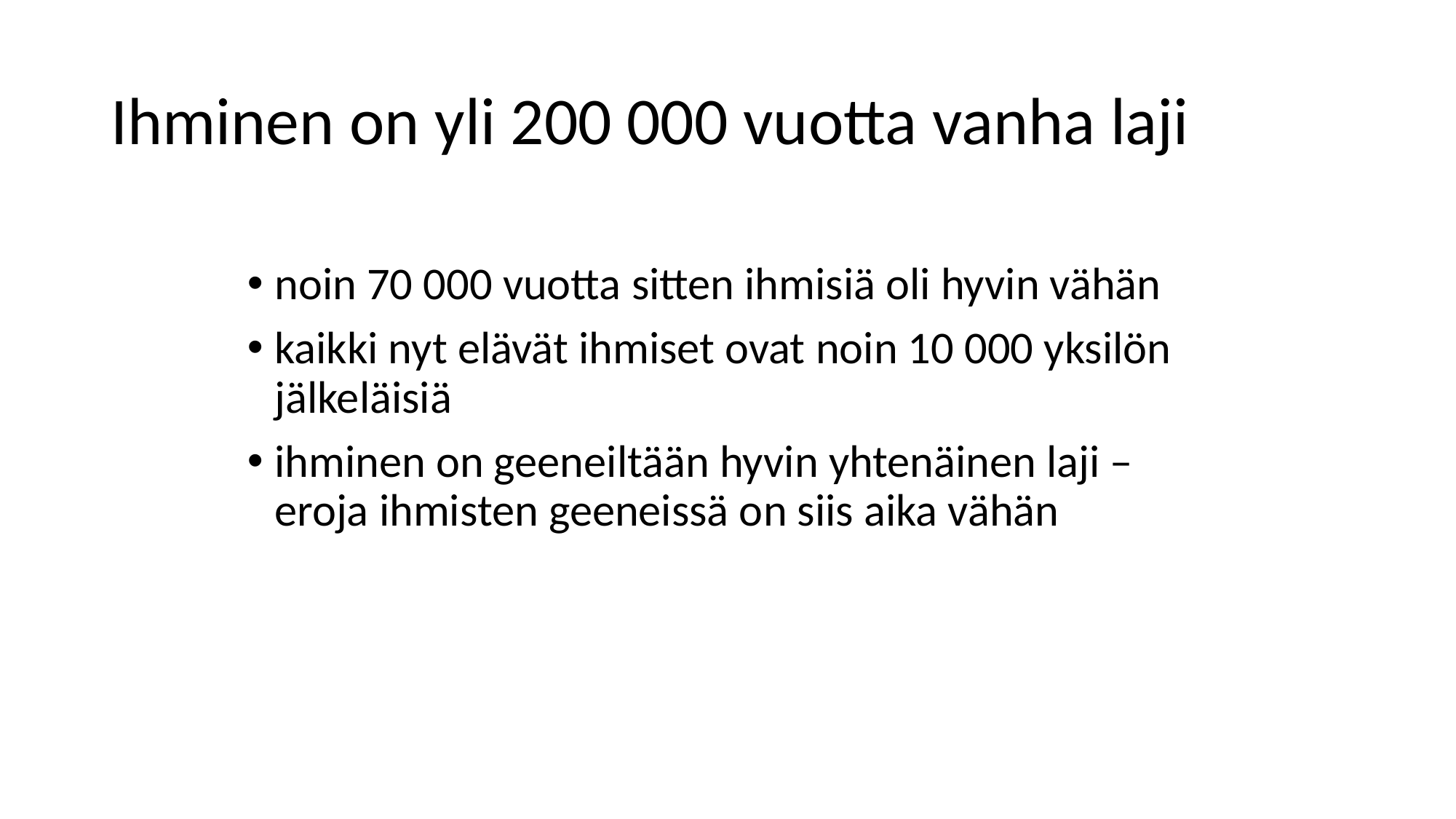

# Ihminen on yli 200 000 vuotta vanha laji
noin 70 000 vuotta sitten ihmisiä oli hyvin vähän
kaikki nyt elävät ihmiset ovat noin 10 000 yksilön jälkeläisiä
ihminen on geeneiltään hyvin yhtenäinen laji – eroja ihmisten geeneissä on siis aika vähän